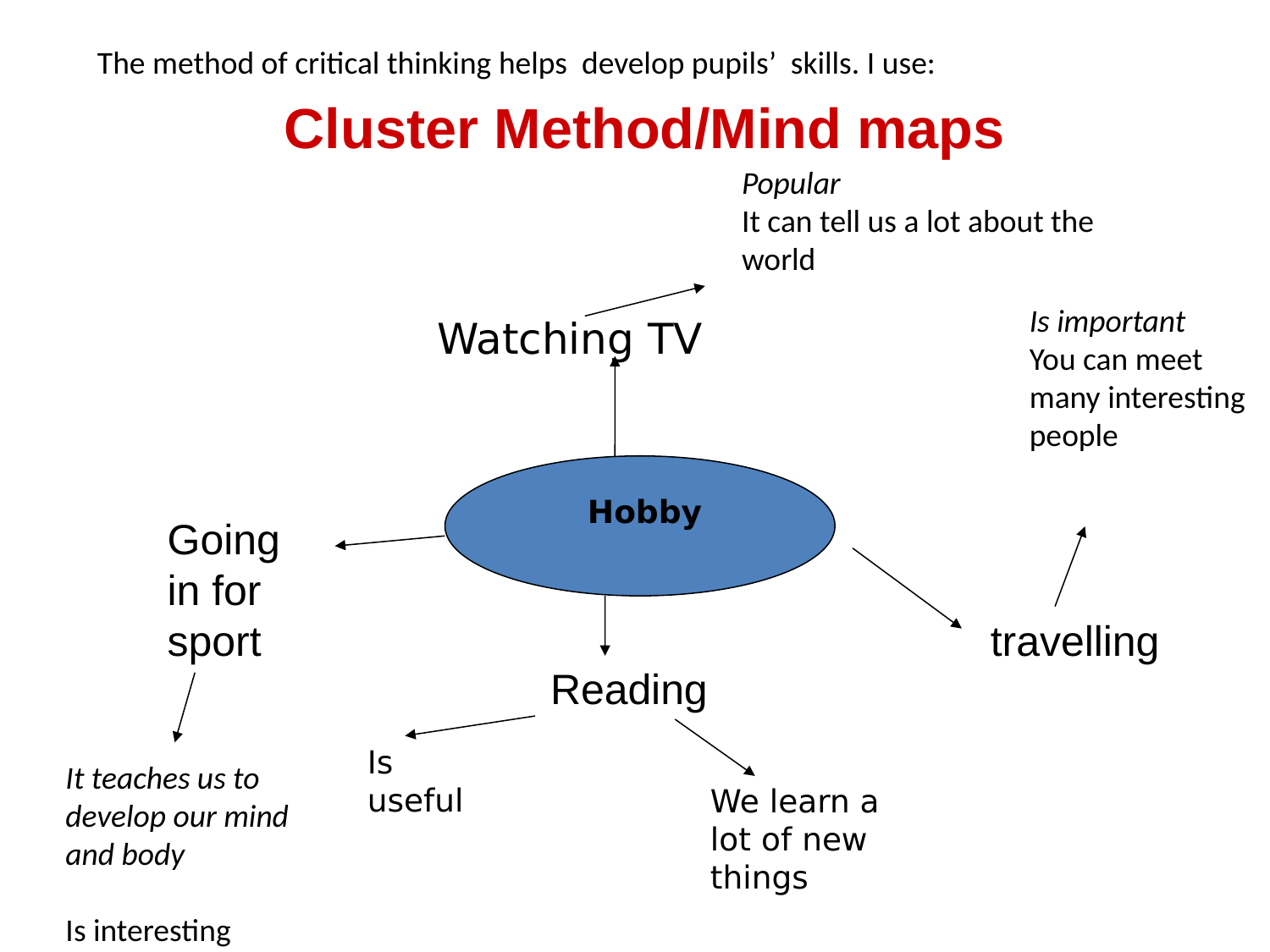

The method of critical thinking helps  develop pupils’  skills. I use:
Cluster Method/Mind maps

Popular
It can tell us a lot about the world

Is important
You can meet many interesting people
Watching TV

Hobby
Going in for sport

travelling

Reading

Is useful
It teaches us to develop our mind and body

Is interesting

We learn a lot of new things